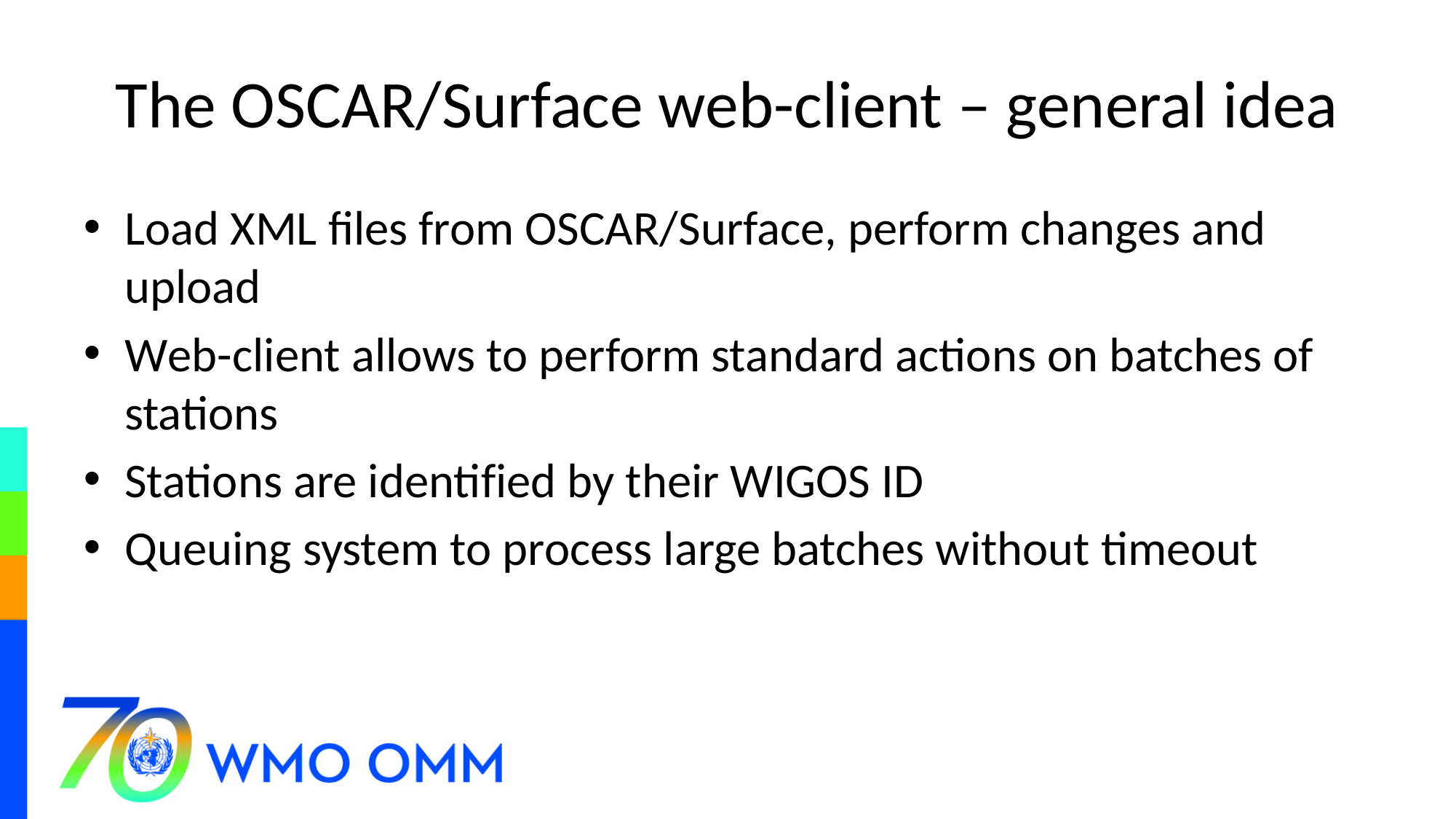

# The OSCAR/Surface web-client – general idea
Load XML files from OSCAR/Surface, perform changes and upload
Web-client allows to perform standard actions on batches of stations
Stations are identified by their WIGOS ID
Queuing system to process large batches without timeout